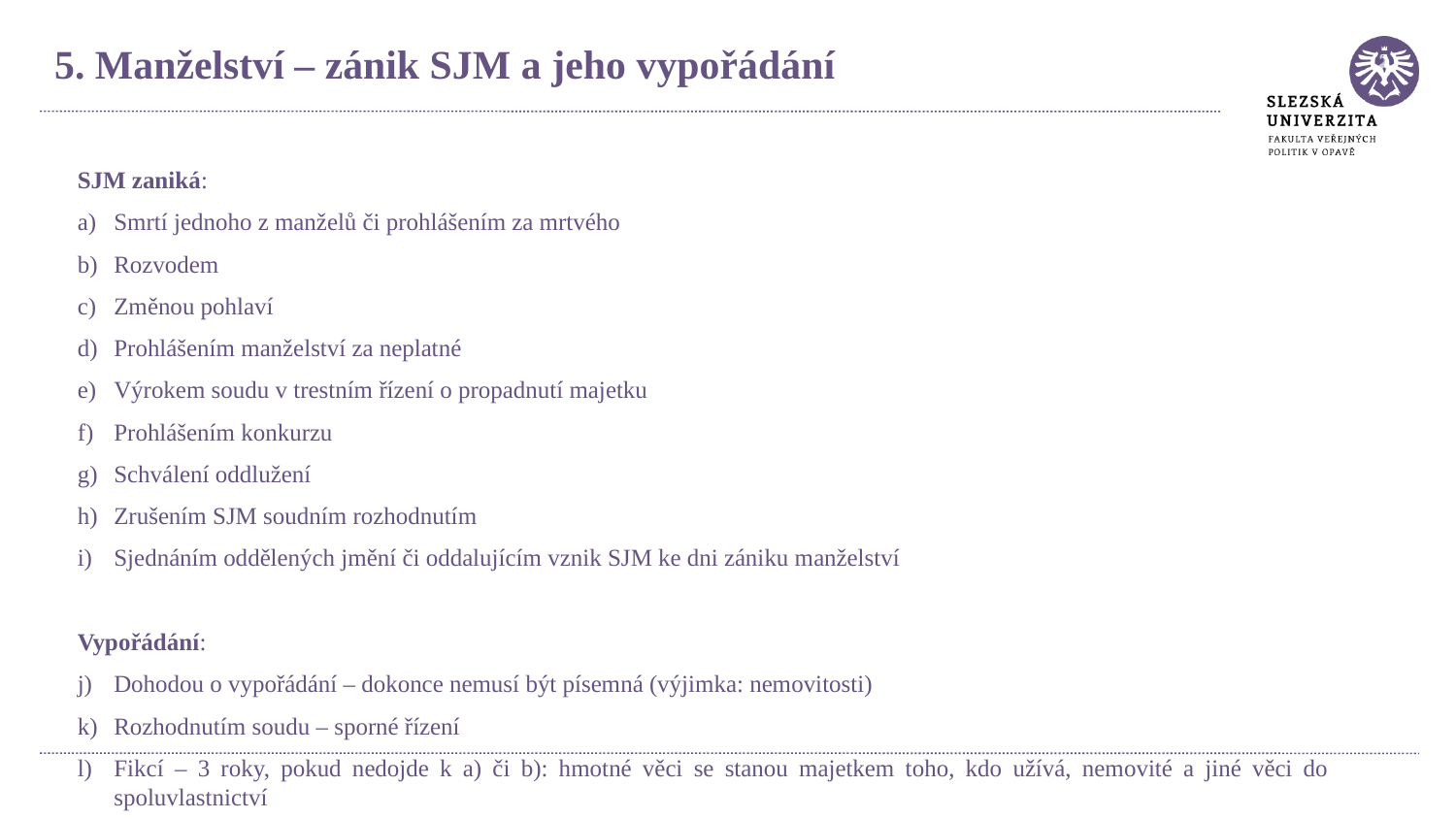

5. Manželství – zánik SJM a jeho vypořádání
SJM zaniká:
Smrtí jednoho z manželů či prohlášením za mrtvého
Rozvodem
Změnou pohlaví
Prohlášením manželství za neplatné
Výrokem soudu v trestním řízení o propadnutí majetku
Prohlášením konkurzu
Schválení oddlužení
Zrušením SJM soudním rozhodnutím
Sjednáním oddělených jmění či oddalujícím vznik SJM ke dni zániku manželství

Vypořádání:
Dohodou o vypořádání – dokonce nemusí být písemná (výjimka: nemovitosti)
Rozhodnutím soudu – sporné řízení
Fikcí – 3 roky, pokud nedojde k a) či b): hmotné věci se stanou majetkem toho, kdo užívá, nemovité a jiné věci do spoluvlastnictví